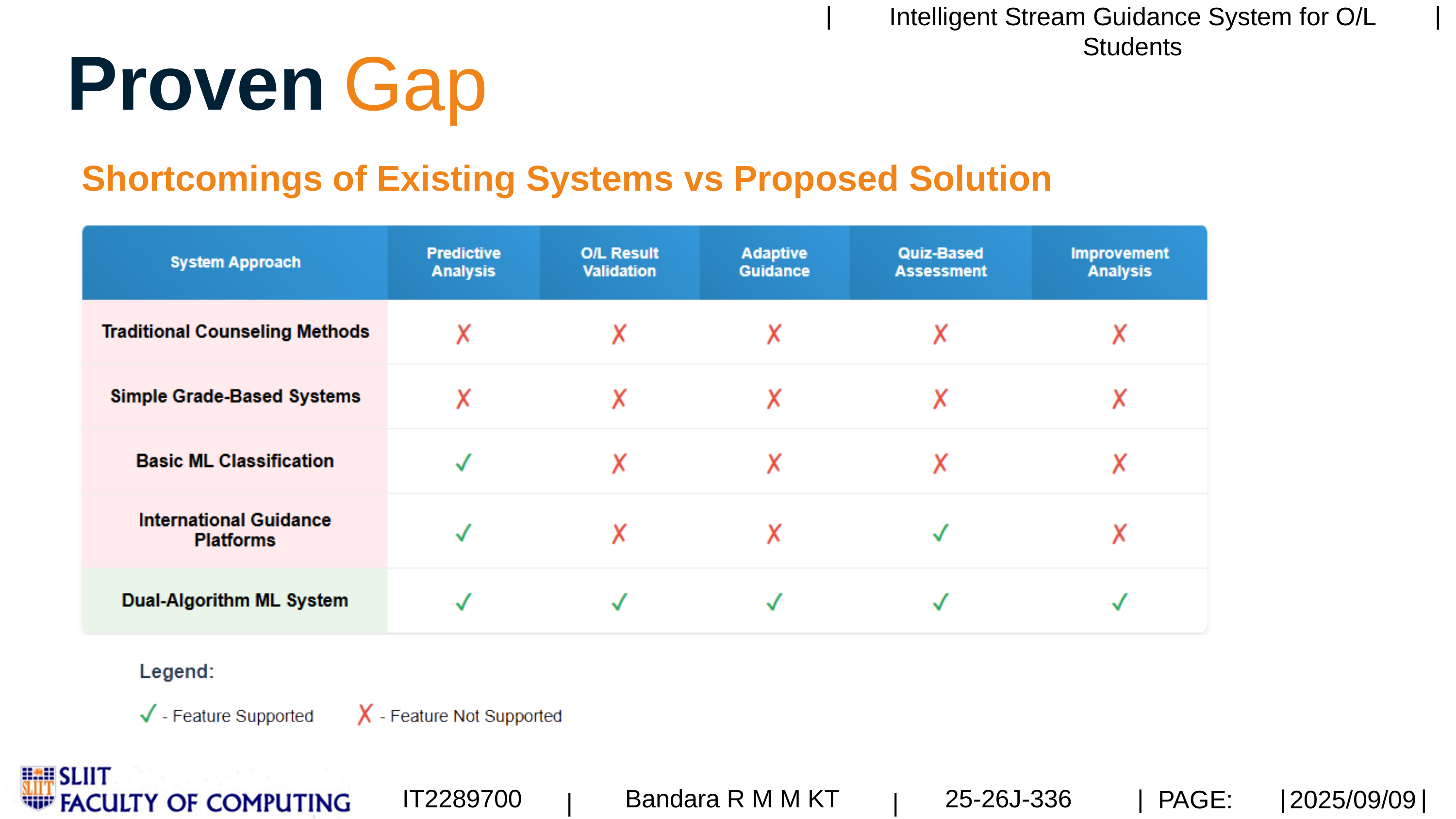

|
|
Intelligent Stream Guidance System for O/L Students
Proven
Gap
Shortcomings of Existing Systems vs Proposed Solution

IT2289700
Bandara R M M KT
25-26J-336
|
PAGE: 22
|
|
2025/09/09
|
|